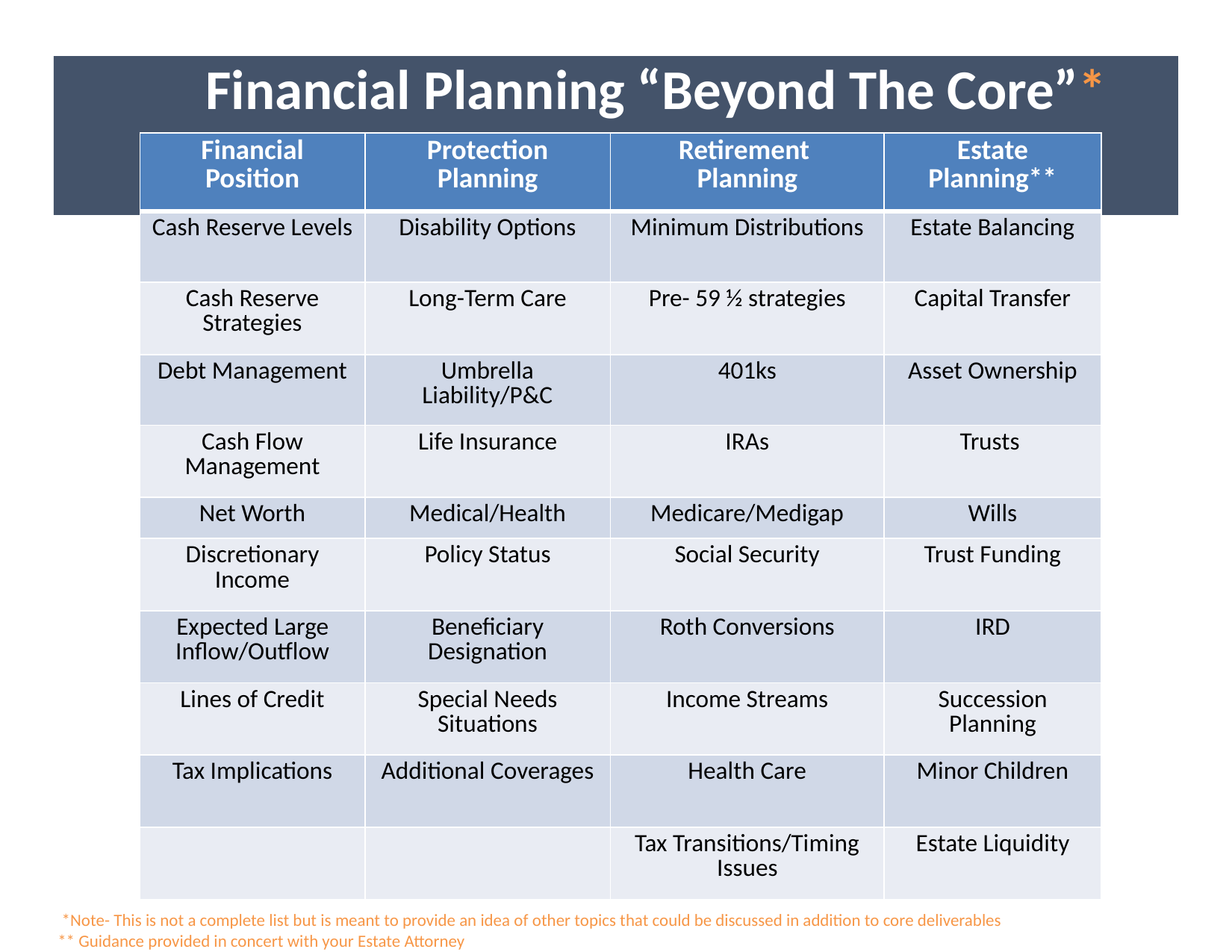

# Financial Planning “Beyond The Core”*
| Financial Position | Protection Planning | Retirement Planning | Estate Planning\*\* |
| --- | --- | --- | --- |
| Cash Reserve Levels | Disability Options | Minimum Distributions | Estate Balancing |
| Cash Reserve Strategies | Long-Term Care | Pre- 59 ½ strategies | Capital Transfer |
| Debt Management | Umbrella Liability/P&C | 401ks | Asset Ownership |
| Cash Flow Management | Life Insurance | IRAs | Trusts |
| Net Worth | Medical/Health | Medicare/Medigap | Wills |
| Discretionary Income | Policy Status | Social Security | Trust Funding |
| Expected Large Inflow/Outflow | Beneficiary Designation | Roth Conversions | IRD |
| Lines of Credit | Special Needs Situations | Income Streams | Succession Planning |
| Tax Implications | Additional Coverages | Health Care | Minor Children |
|  |  | Tax Transitions/Timing Issues | Estate Liquidity |

 *Note- This is not a complete list but is meant to provide an idea of other topics that could be discussed in addition to core deliverables
** Guidance provided in concert with your Estate Attorney